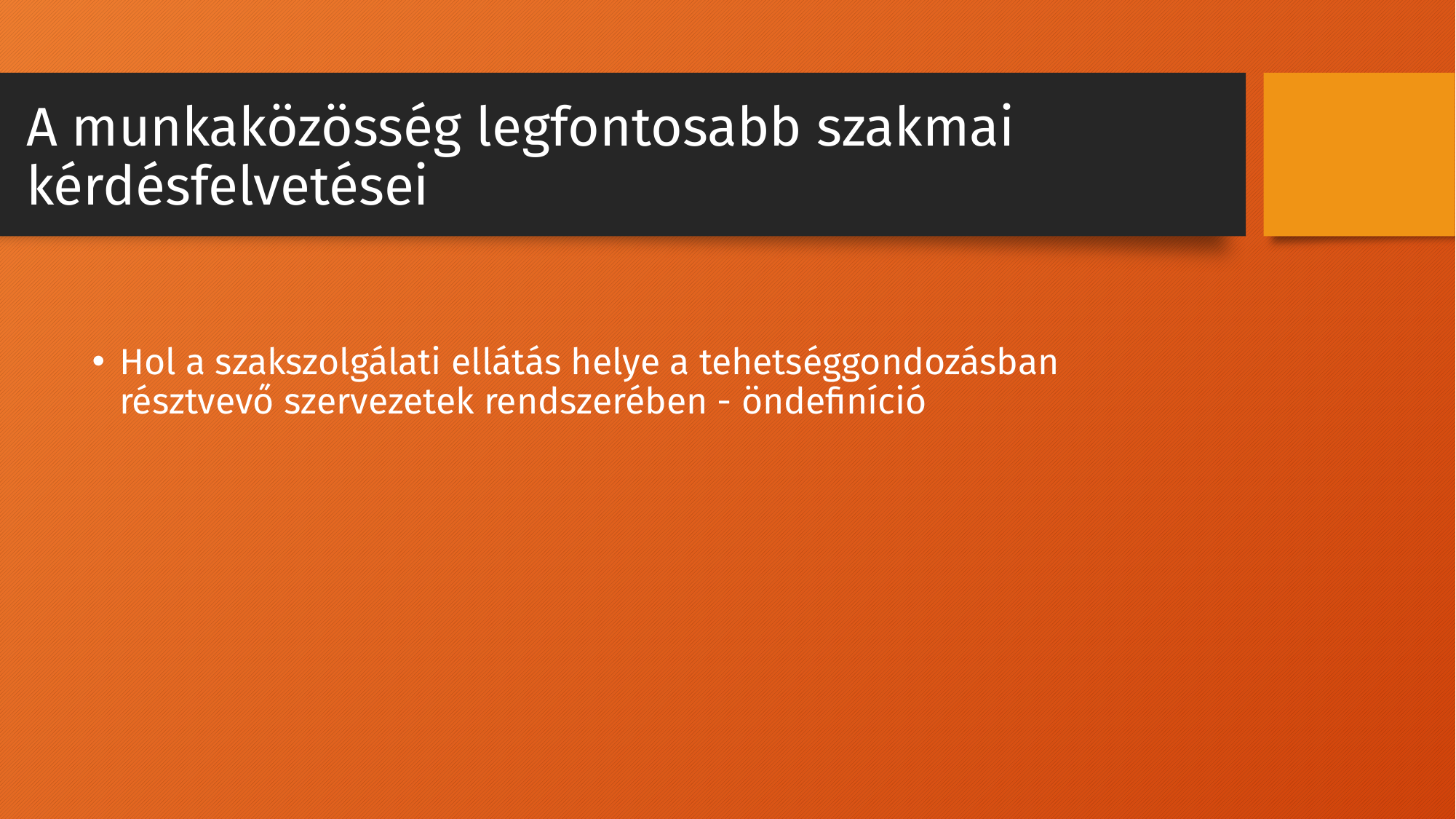

# A munkaközösség legfontosabb szakmai kérdésfelvetései

Hol a szakszolgálati ellátás helye a tehetséggondozásban résztvevő szervezetek rendszerében - öndefiníció